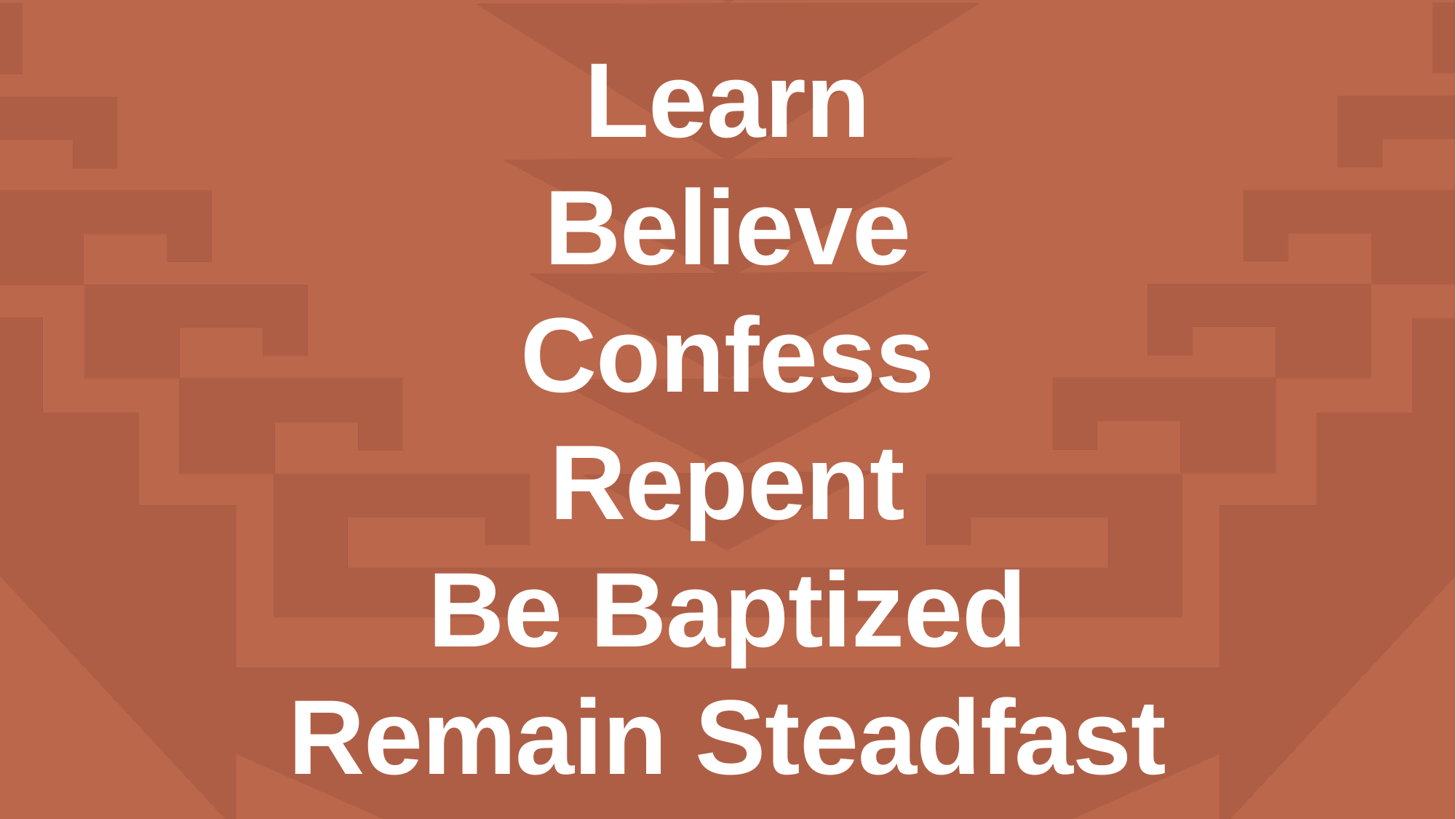

# Learn Believe Confess Repent Be Baptized Remain Steadfast